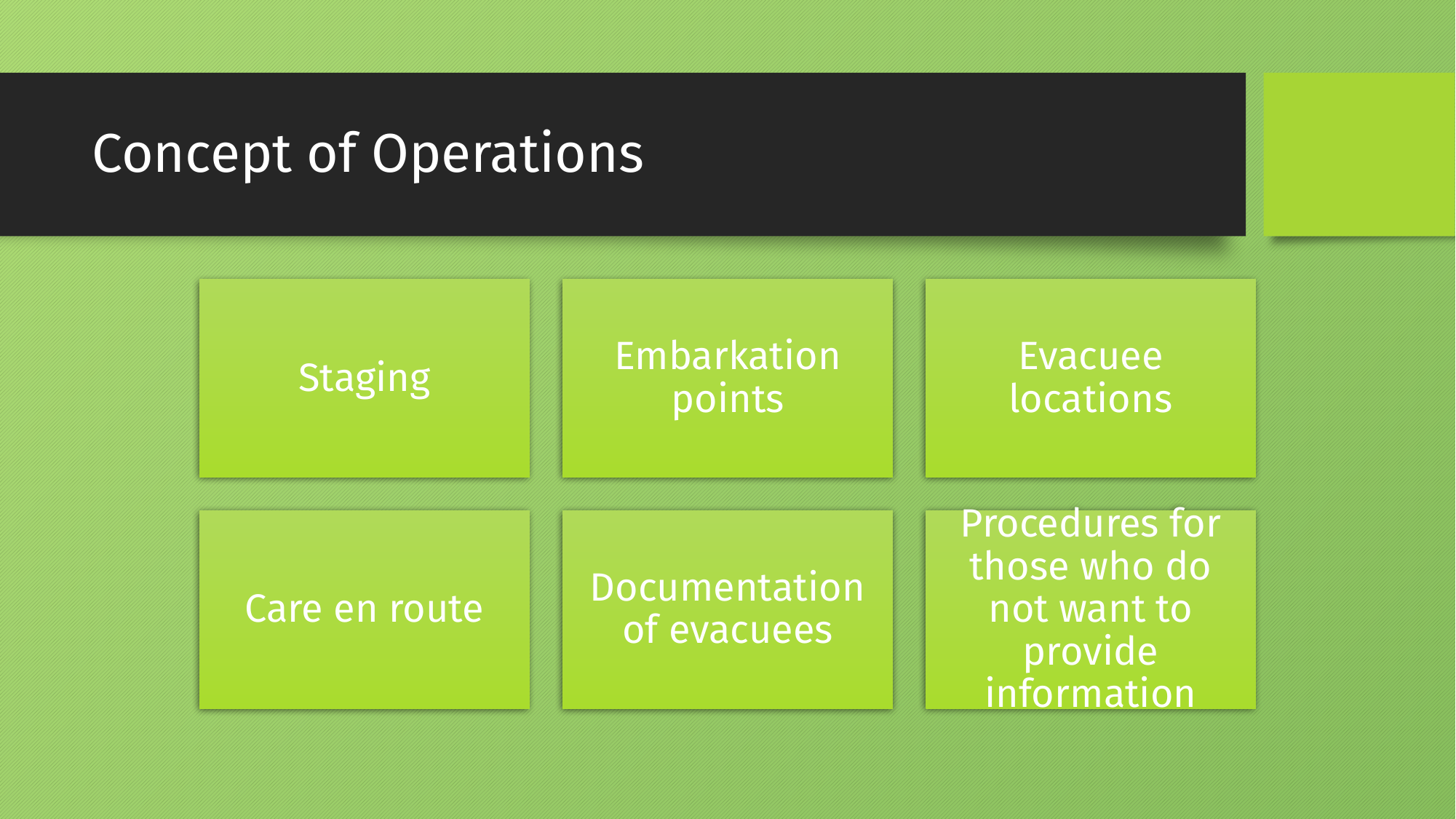

# Concept of Operations
Staging
Embarkation points
Evacuee locations
Care en route
Documentation of evacuees
Procedures for those who do not want to provide information